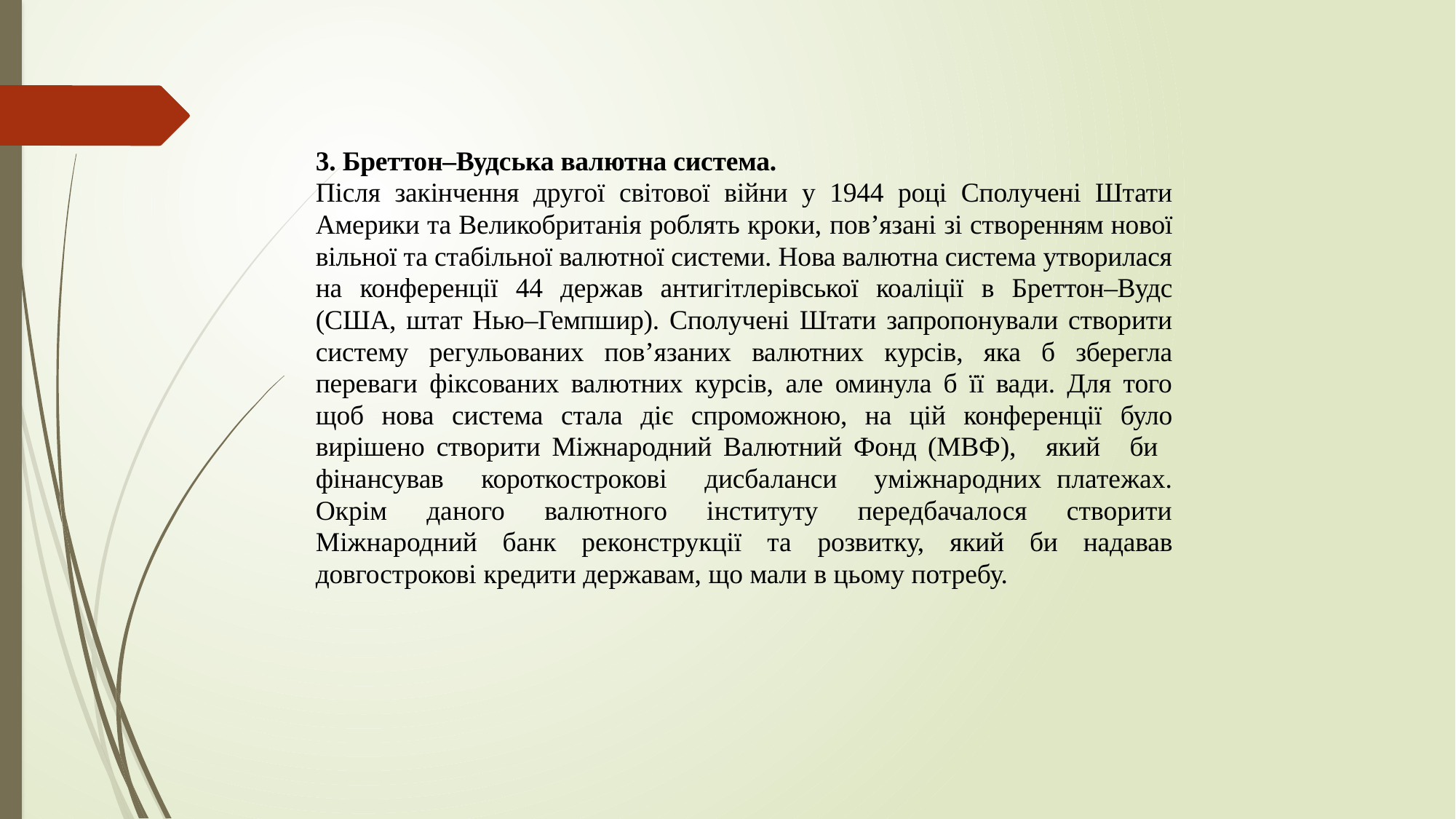

3. Бреттон–Вудська валютна система.
Після закінчення другої світової війни у 1944 році Сполучені Штати Америки та Великобританія роблять кроки, пов’язані зі створенням нової вільної та стабільної валютної системи. Нова валютна система утворилася на конференції 44 держав антигітлерівської коаліції в Бреттон–Вудс (США, штат Нью–Гемпшир). Сполучені Штати запропонували створити систему регульованих пов’язаних валютних курсів, яка б зберегла переваги фіксованих валютних курсів, але оминула б її вади. Для того щоб нова система стала діє спроможною, на цій конференції було вирішено створити Міжнародний Валютний Фонд (МВФ),  який  би  фінансував  короткострокові  дисбаланси  уміжнародних платежах. Окрім даного валютного інституту передбачалося створити Міжнародний банк реконструкції та розвитку, який би надавав довгострокові кредити державам, що мали в цьому потребу.